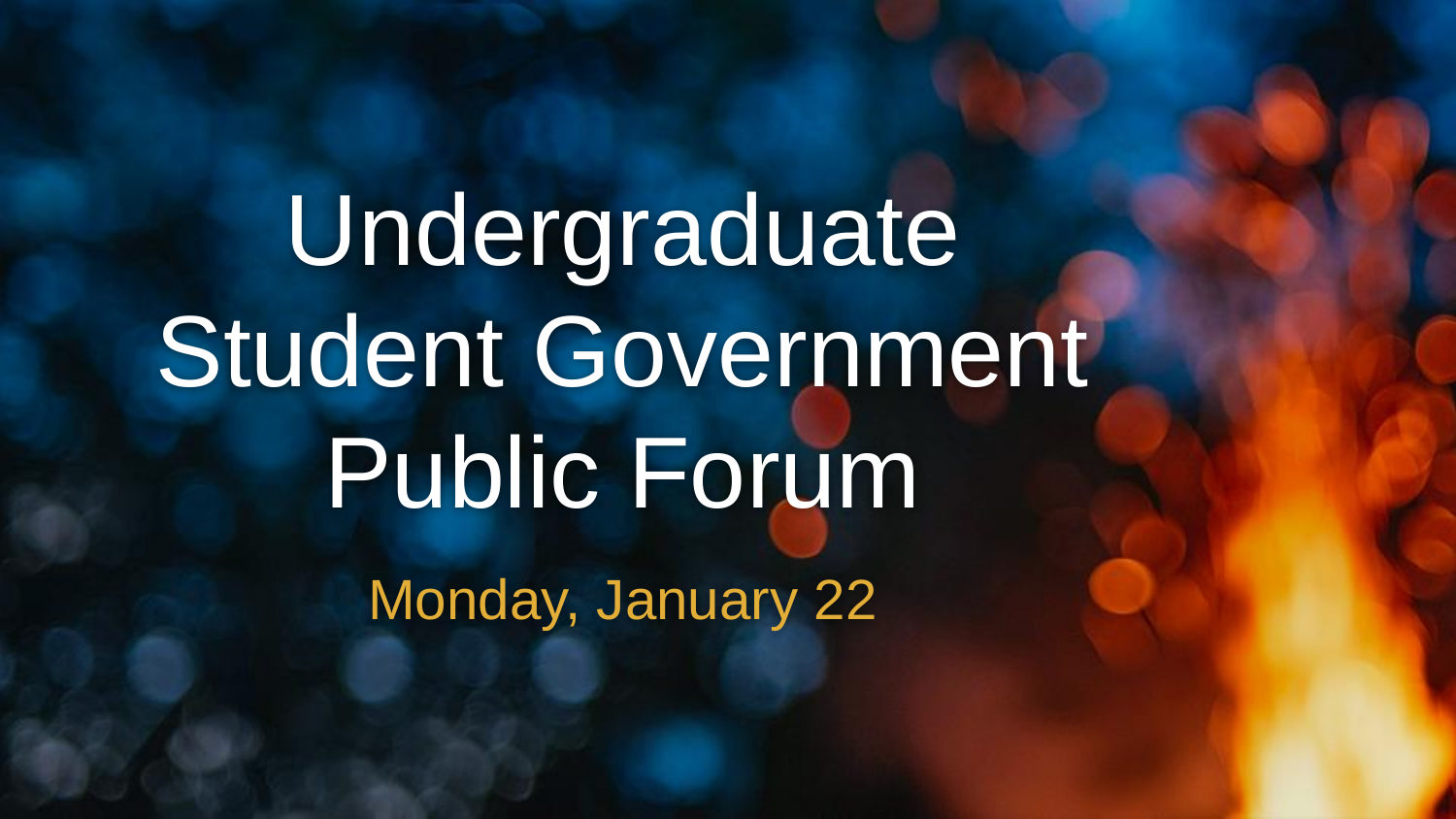

# Undergraduate Student Government Public Forum
Monday, January 22